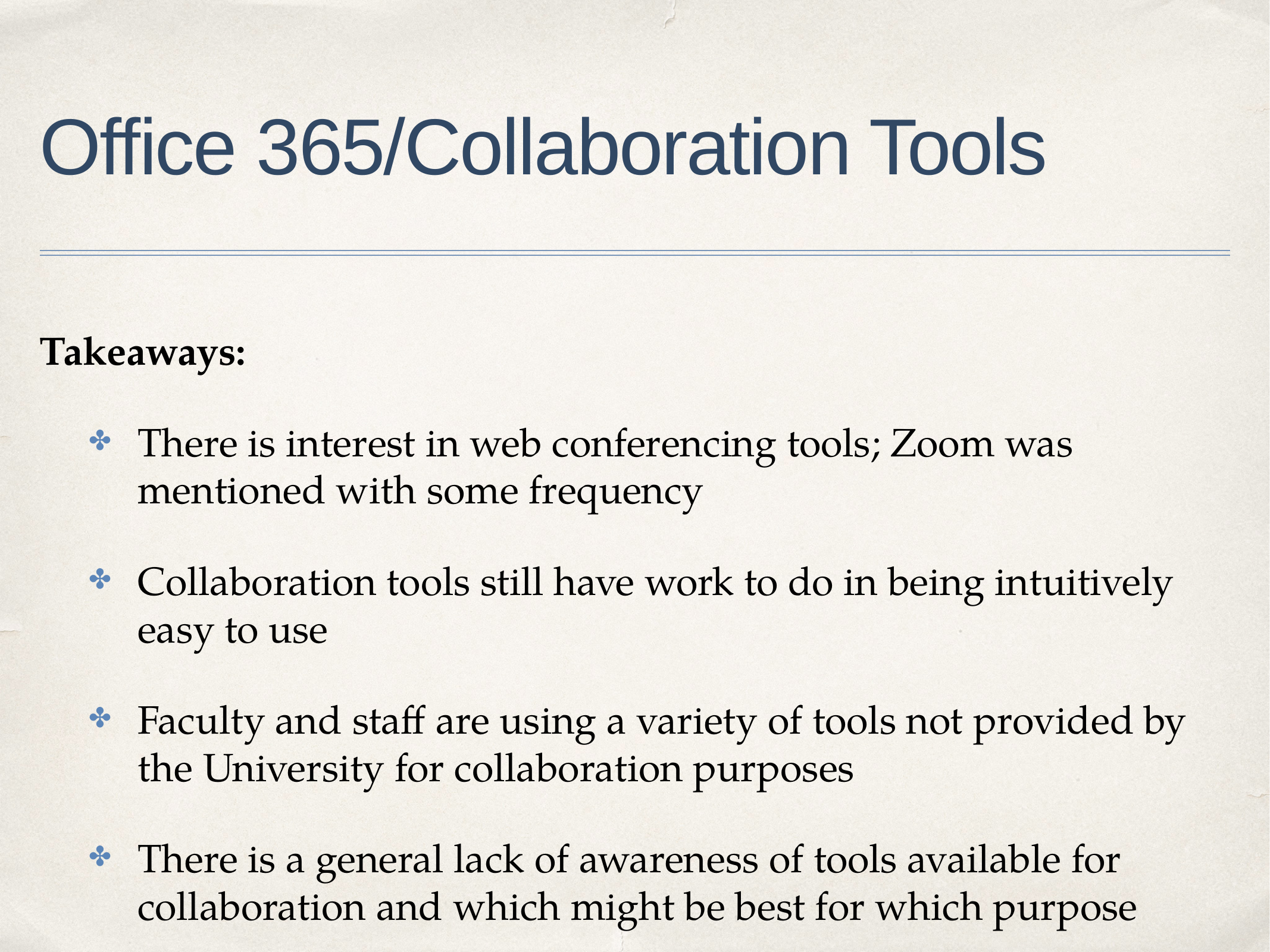

# Office 365/Collaboration Tools
Takeaways:
There is interest in web conferencing tools; Zoom was mentioned with some frequency
Collaboration tools still have work to do in being intuitively easy to use
Faculty and staff are using a variety of tools not provided by the University for collaboration purposes
There is a general lack of awareness of tools available for collaboration and which might be best for which purpose